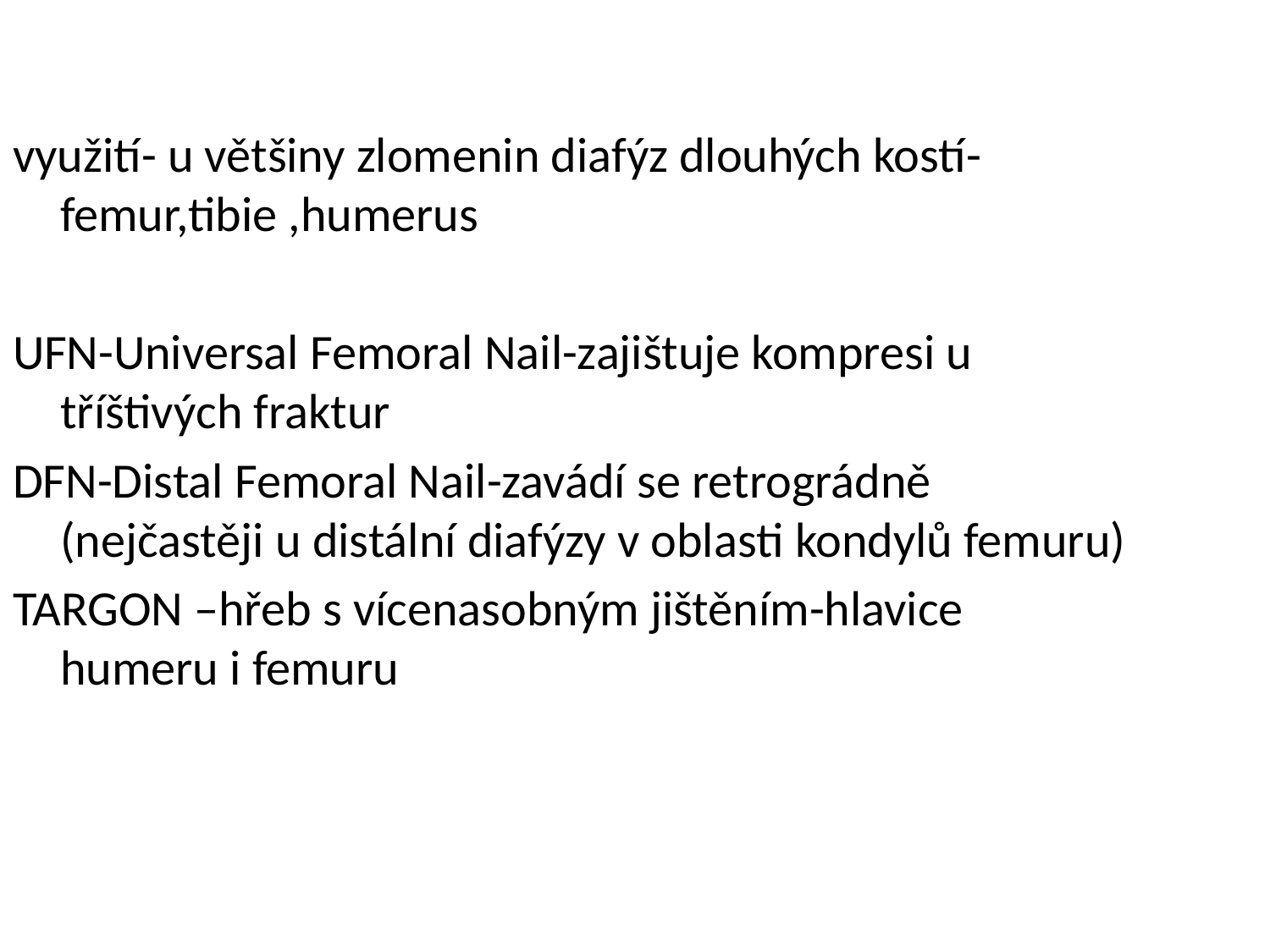

využití- u většiny zlomenin diafýz dlouhých kostí-femur,tibie ,humerus

UFN-Universal Femoral Nail-zajištuje kompresi u tříštivých fraktur
DFN-Distal Femoral Nail-zavádí se retrográdně (nejčastěji u distální diafýzy v oblasti kondylů femuru)
TARGON –hřeb s vícenasobným jištěním-hlavice humeru i femuru